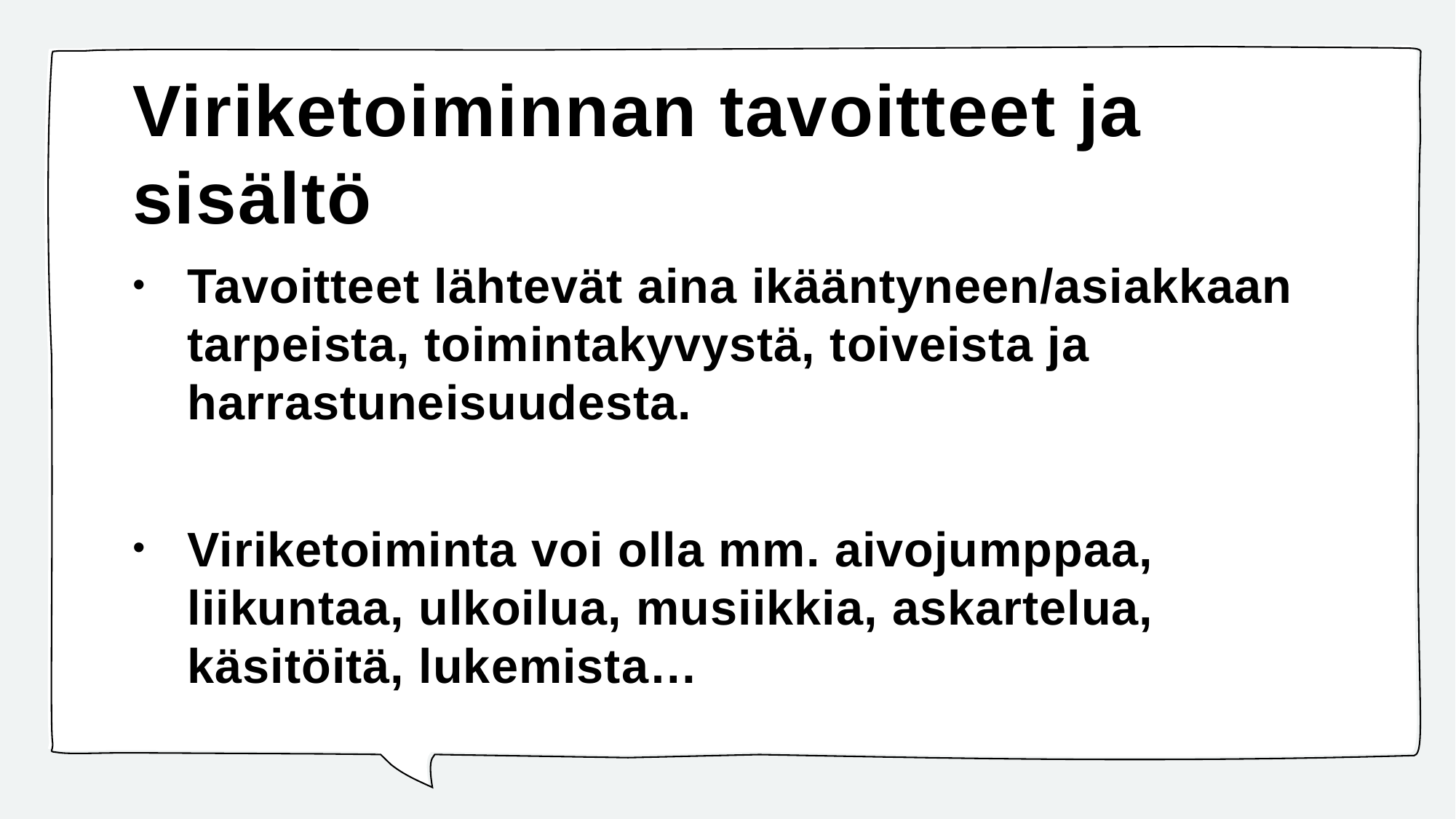

# Viriketoiminnan tavoitteet ja sisältö
Tavoitteet lähtevät aina ikääntyneen/asiakkaan tarpeista, toimintakyvystä, toiveista ja harrastuneisuudesta.

Viriketoiminta voi olla mm. aivojumppaa, liikuntaa, ulkoilua, musiikkia, askartelua, käsitöitä, lukemista…